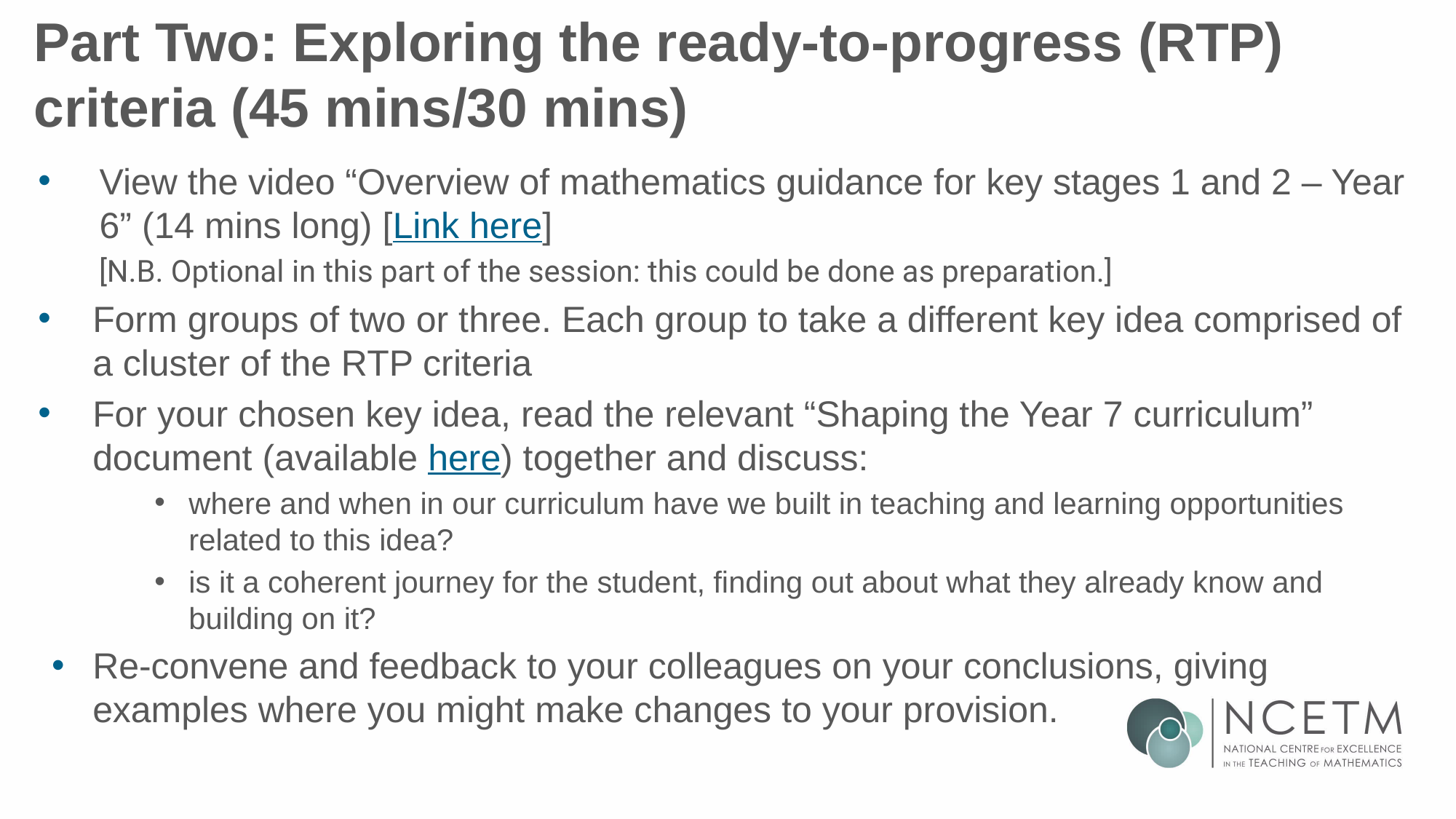

# Part Two: Exploring the ready-to-progress (RTP) criteria (45 mins/30 mins)
View the video “Overview of mathematics guidance for key stages 1 and 2 – Year 6” (14 mins long) [Link here]
[N.B. Optional in this part of the session: this could be done as preparation.]
Form groups of two or three. Each group to take a different key idea comprised of a cluster of the RTP criteria
For your chosen key idea, read the relevant “Shaping the Year 7 curriculum” document (available here) together and discuss:
where and when in our curriculum have we built in teaching and learning opportunities related to this idea?
is it a coherent journey for the student, finding out about what they already know and building on it?
Re-convene and feedback to your colleagues on your conclusions, giving examples where you might make changes to your provision.